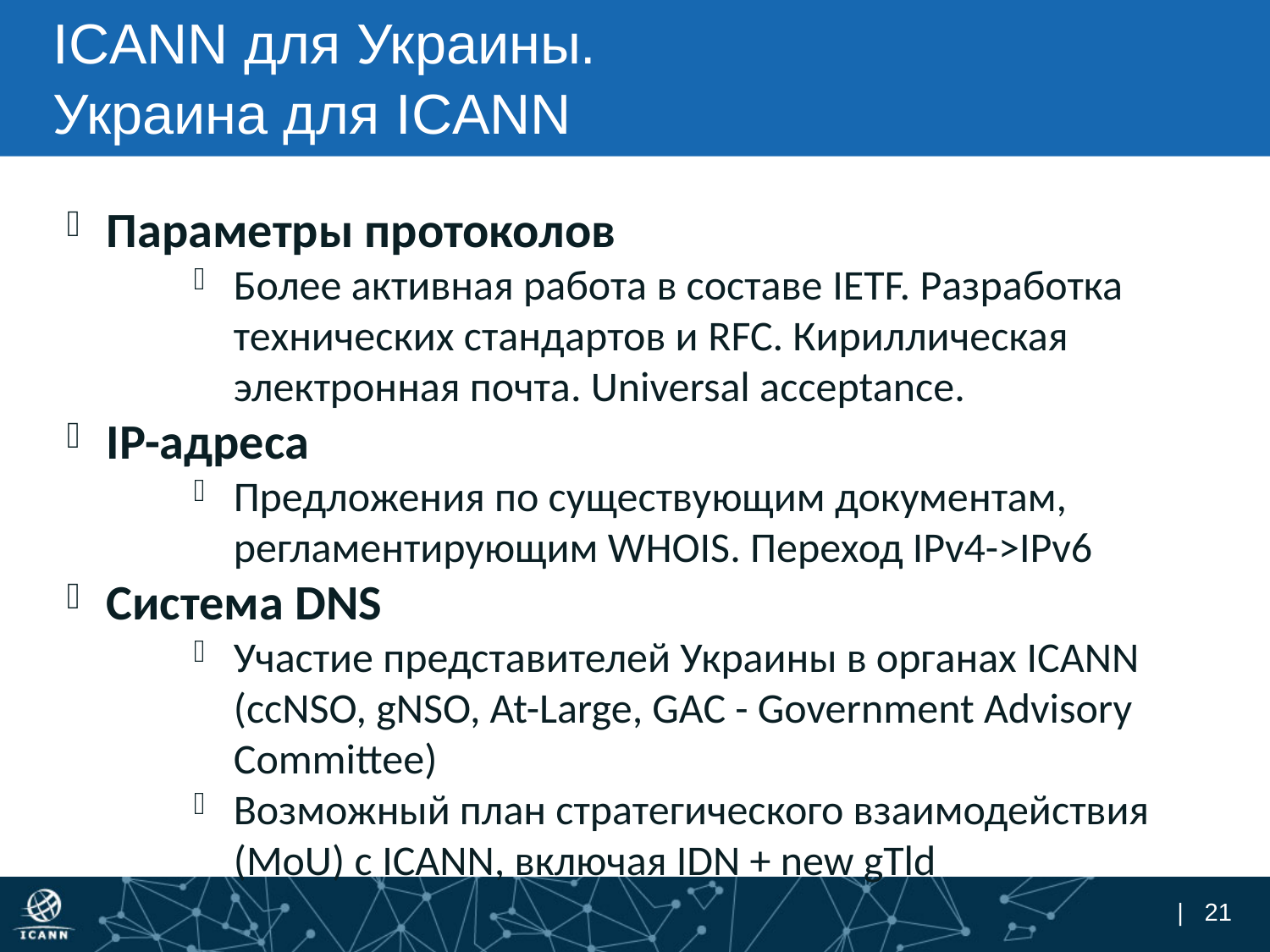

# ICANN для Украины. Украина для ICANN
Параметры протоколов
Более активная работа в составе IETF. Разработка технических стандартов и RFC. Кириллическая электронная почта. Universal acceptance.
IP-адреса
Предложения по существующим документам, регламентирующим WHOIS. Переход IPv4->IPv6
Система DNS
Участие представителей Украины в органах ICANN (ccNSO, gNSO, At-Large, GAC - Government Advisory Committee)
Возможный план стратегического взаимодействия (MoU) с ICANN, включая IDN + new gTld